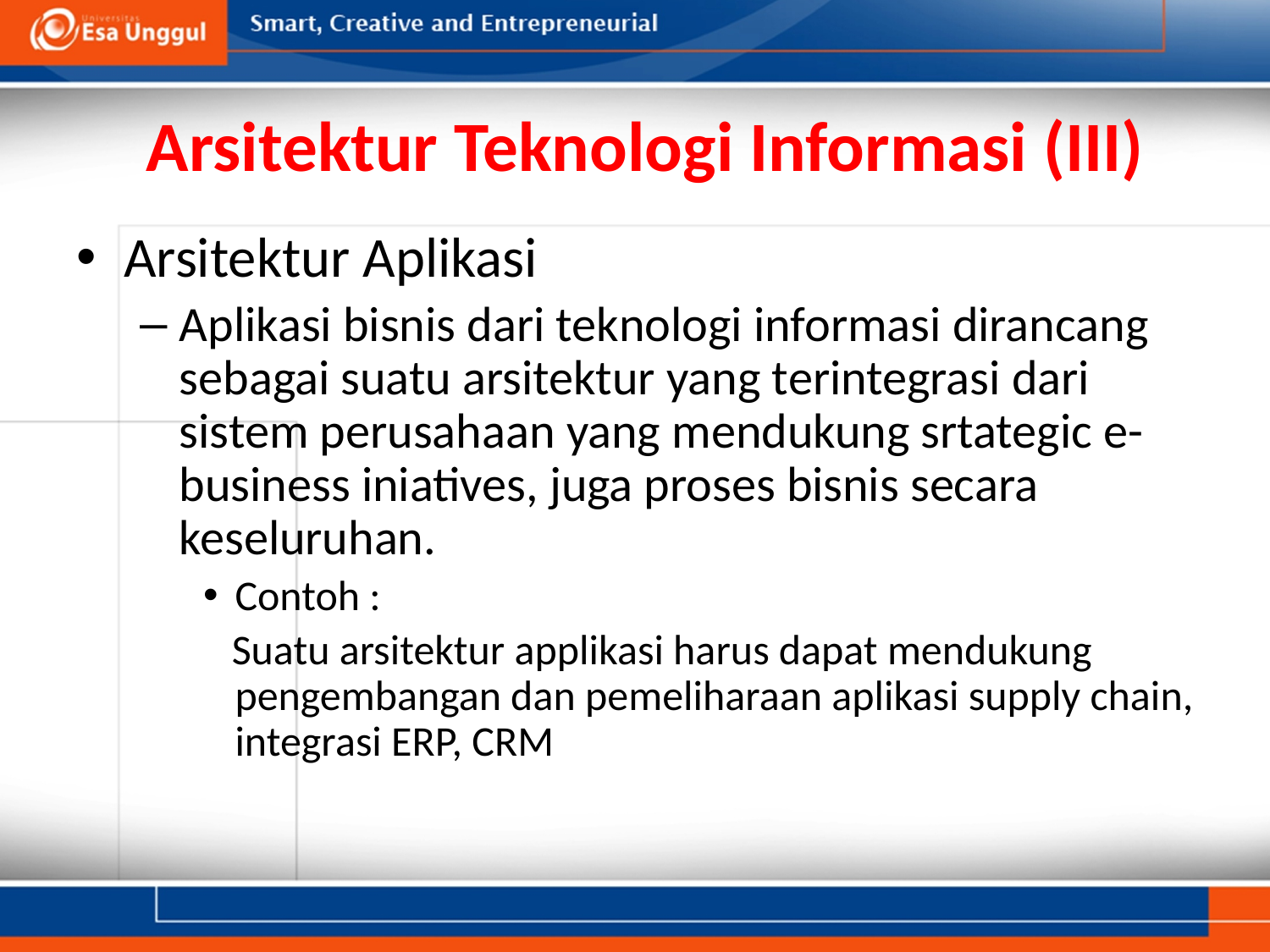

# Arsitektur Teknologi Informasi (III)
Arsitektur Aplikasi
Aplikasi bisnis dari teknologi informasi dirancang sebagai suatu arsitektur yang terintegrasi dari sistem perusahaan yang mendukung srtategic e-business iniatives, juga proses bisnis secara keseluruhan.
Contoh :
   Suatu arsitektur applikasi harus dapat mendukung pengembangan dan pemeliharaan aplikasi supply chain, integrasi ERP, CRM